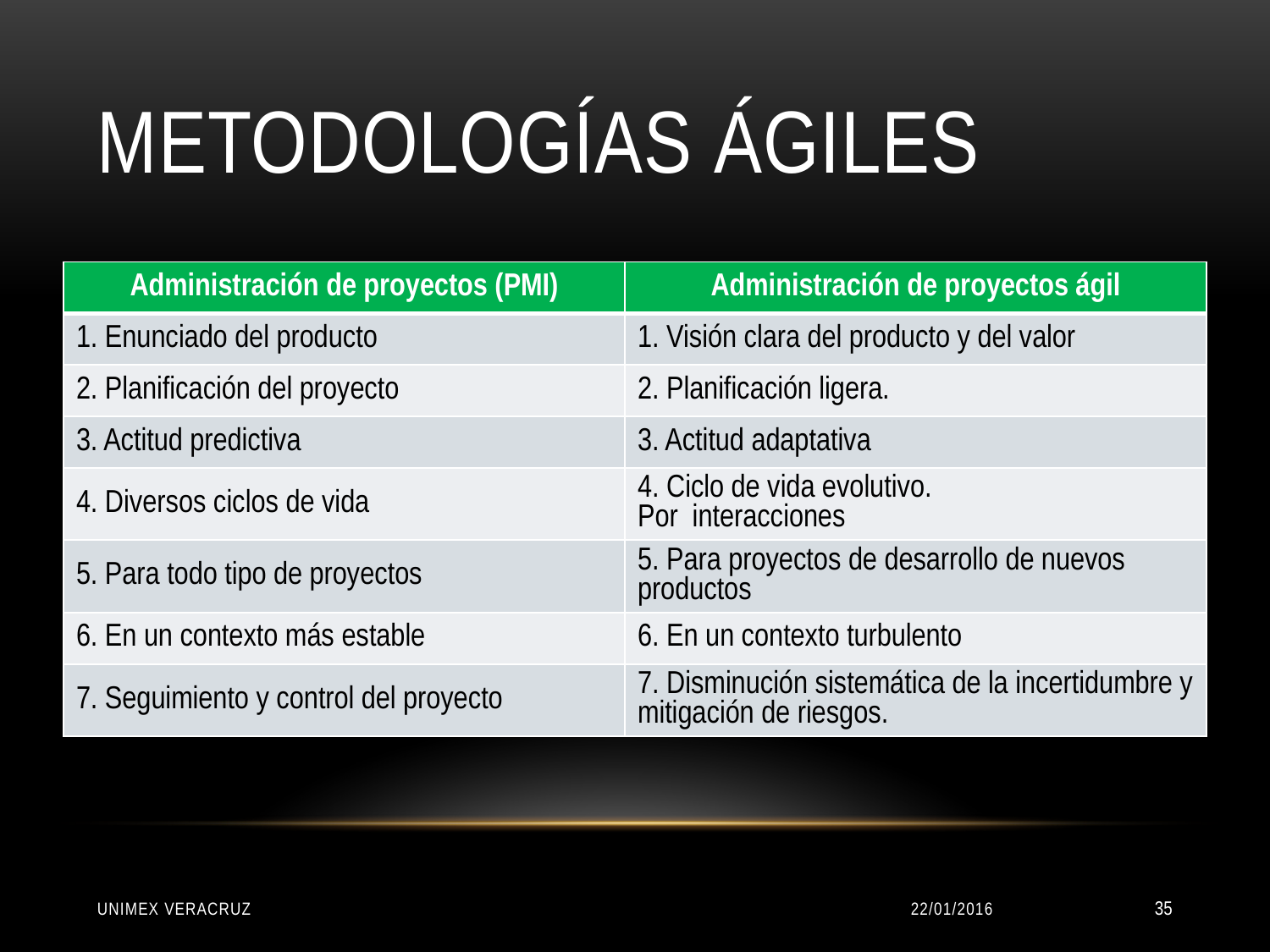

# METODOLOGÍAS ÁGILES
| Administración de proyectos (PMI) | Administración de proyectos ágil |
| --- | --- |
| 1. Enunciado del producto | 1. Visión clara del producto y del valor |
| 2. Planificación del proyecto | 2. Planificación ligera. |
| 3. Actitud predictiva | 3. Actitud adaptativa |
| 4. Diversos ciclos de vida | 4. Ciclo de vida evolutivo. Por interacciones |
| 5. Para todo tipo de proyectos | 5. Para proyectos de desarrollo de nuevos productos |
| 6. En un contexto más estable | 6. En un contexto turbulento |
| 7. Seguimiento y control del proyecto | 7. Disminución sistemática de la incertidumbre y mitigación de riesgos. |
UNIMEX VERACRUZ
22/01/2016
35